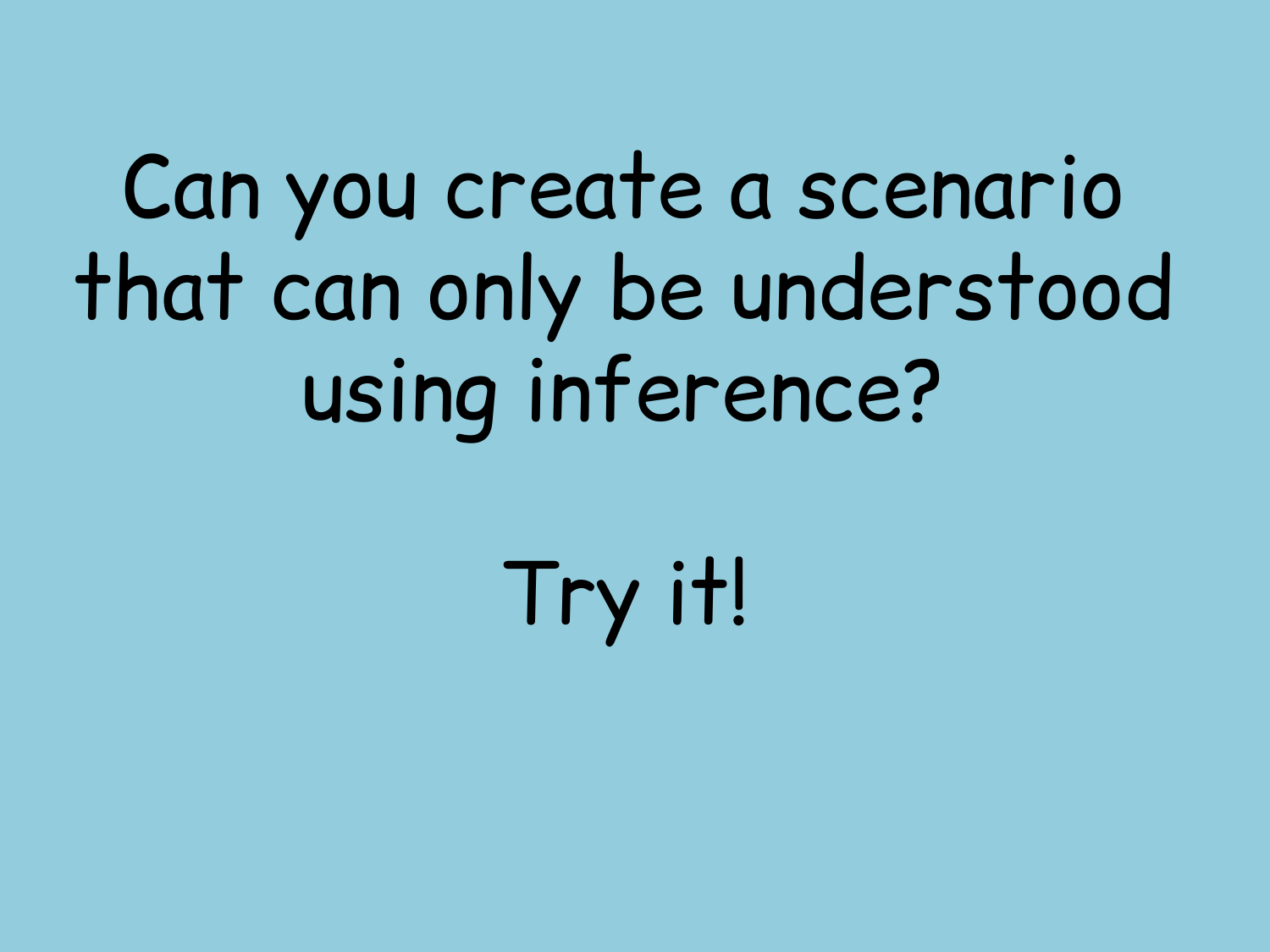

# Can you create a scenario that can only be understood using inference? Try it!